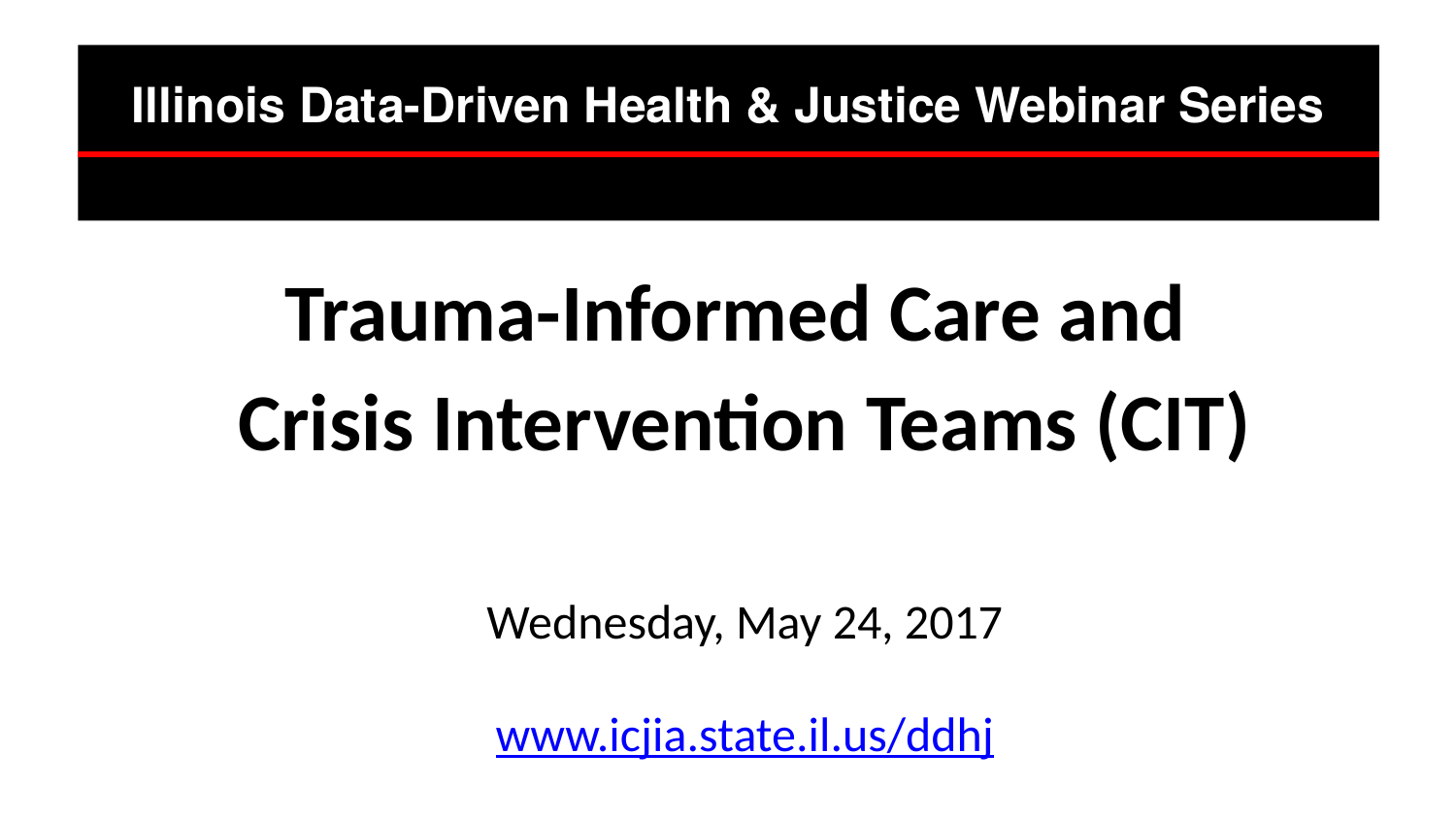

# Illinois Data-Driven Health & Justice Webinar Series
Trauma-Informed Care and
Crisis Intervention Teams (CIT)

Wednesday, May 24, 2017

www.icjia.state.il.us/ddhj